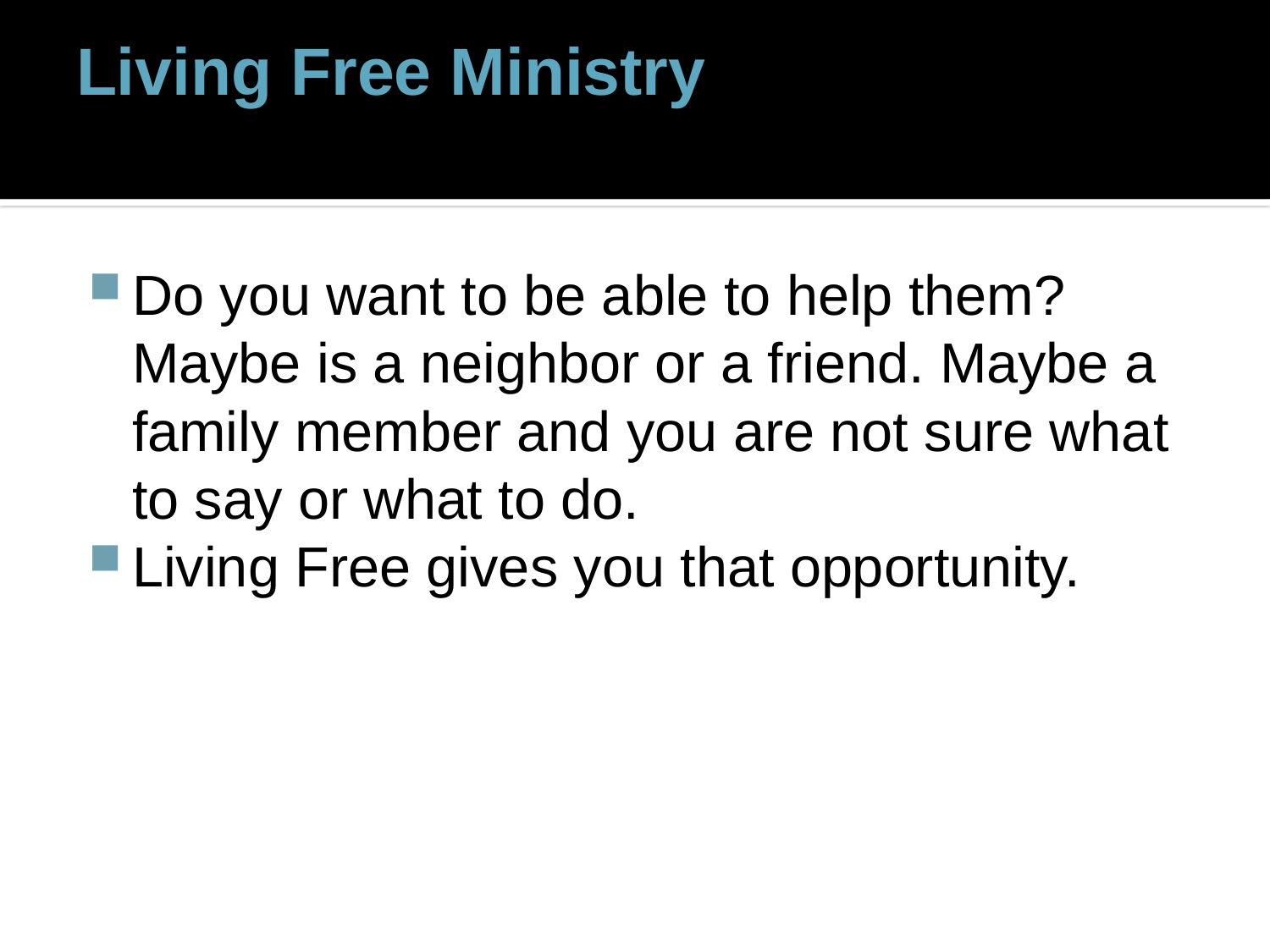

# Living Free Ministry
Do you want to be able to help them? Maybe is a neighbor or a friend. Maybe a family member and you are not sure what to say or what to do.
Living Free gives you that opportunity.